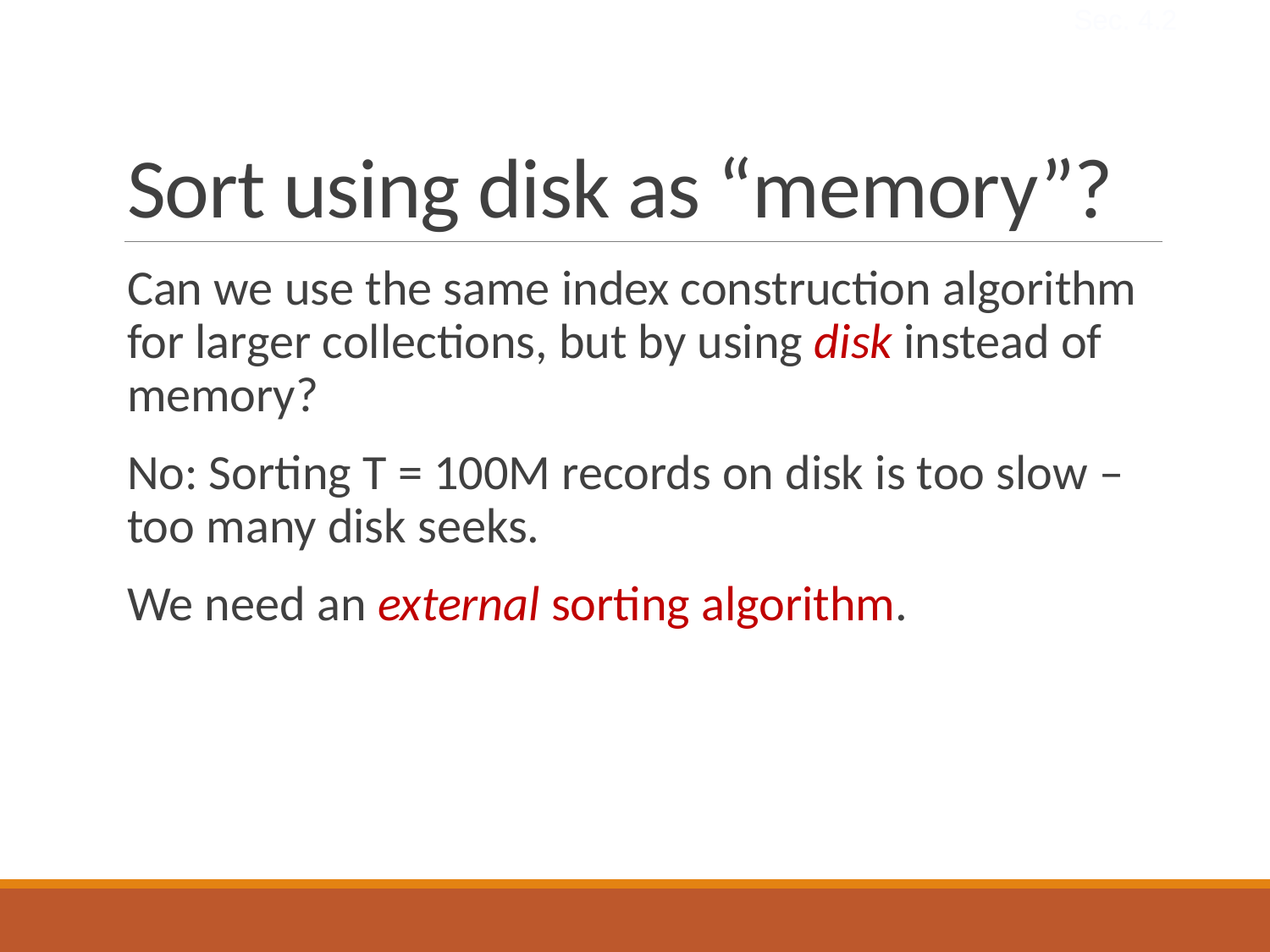

Sec. 4.2
# Sort using disk as “memory”?
Can we use the same index construction algorithm for larger collections, but by using disk instead of memory?
No: Sorting T = 100M records on disk is too slow – too many disk seeks.
We need an external sorting algorithm.